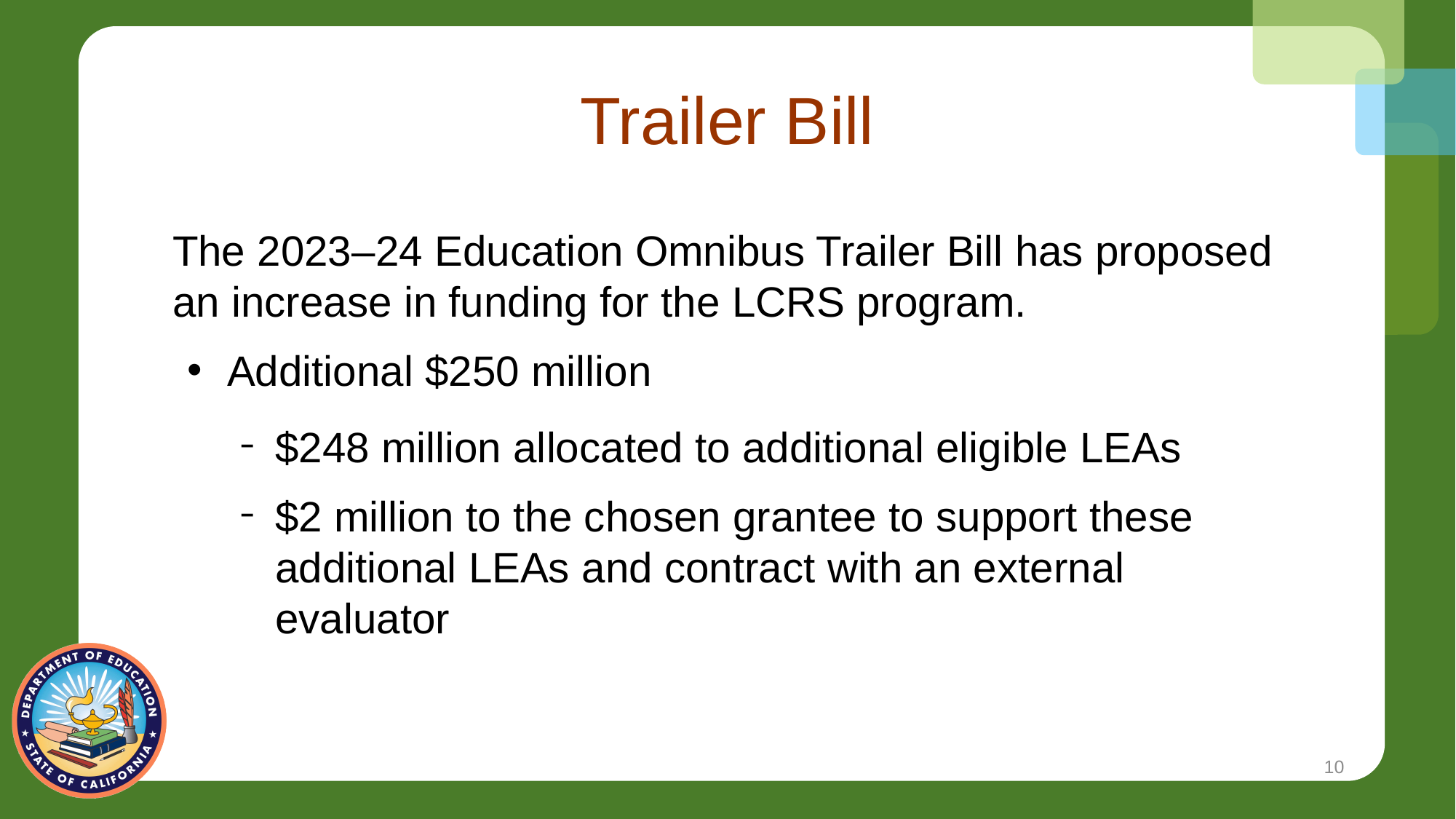

# Trailer Bill
The 2023–24 Education Omnibus Trailer Bill has proposed an increase in funding for the LCRS program.
Additional $250 million
$248 million allocated to additional eligible LEAs
$2 million to the chosen grantee to support these additional LEAs and contract with an external evaluator
10